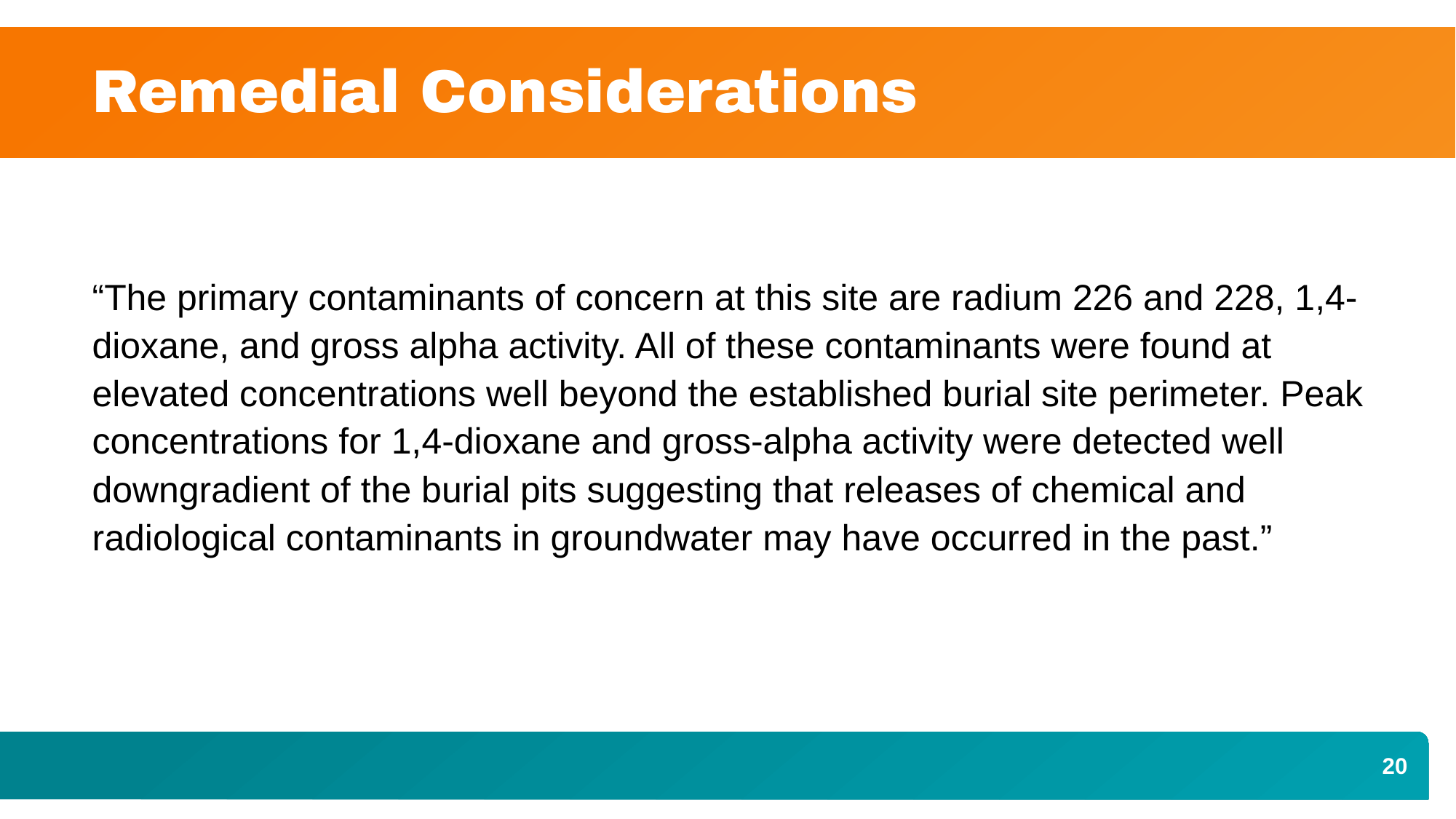

# Remedial Considerations
“The primary contaminants of concern at this site are radium 226 and 228, 1,4-dioxane, and gross alpha activity. All of these contaminants were found at elevated concentrations well beyond the established burial site perimeter. Peak concentrations for 1,4-dioxane and gross-alpha activity were detected well downgradient of the burial pits suggesting that releases of chemical and radiological contaminants in groundwater may have occurred in the past.”